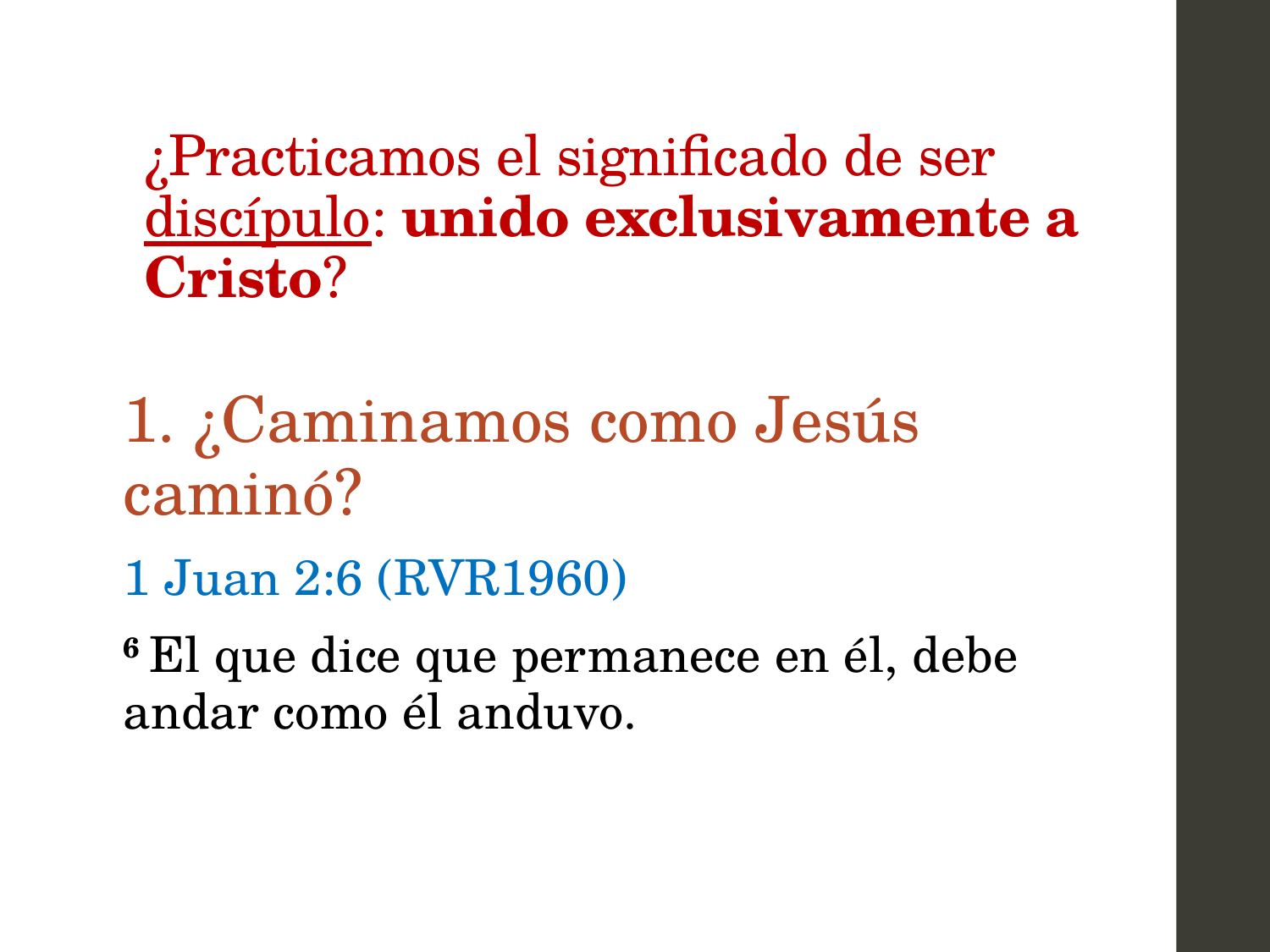

# ¿Practicamos el significado de ser discípulo: unido exclusivamente a Cristo?
1. ¿Caminamos como Jesús caminó?
1 Juan 2:6 (RVR1960)
6 El que dice que permanece en él, debe andar como él anduvo.